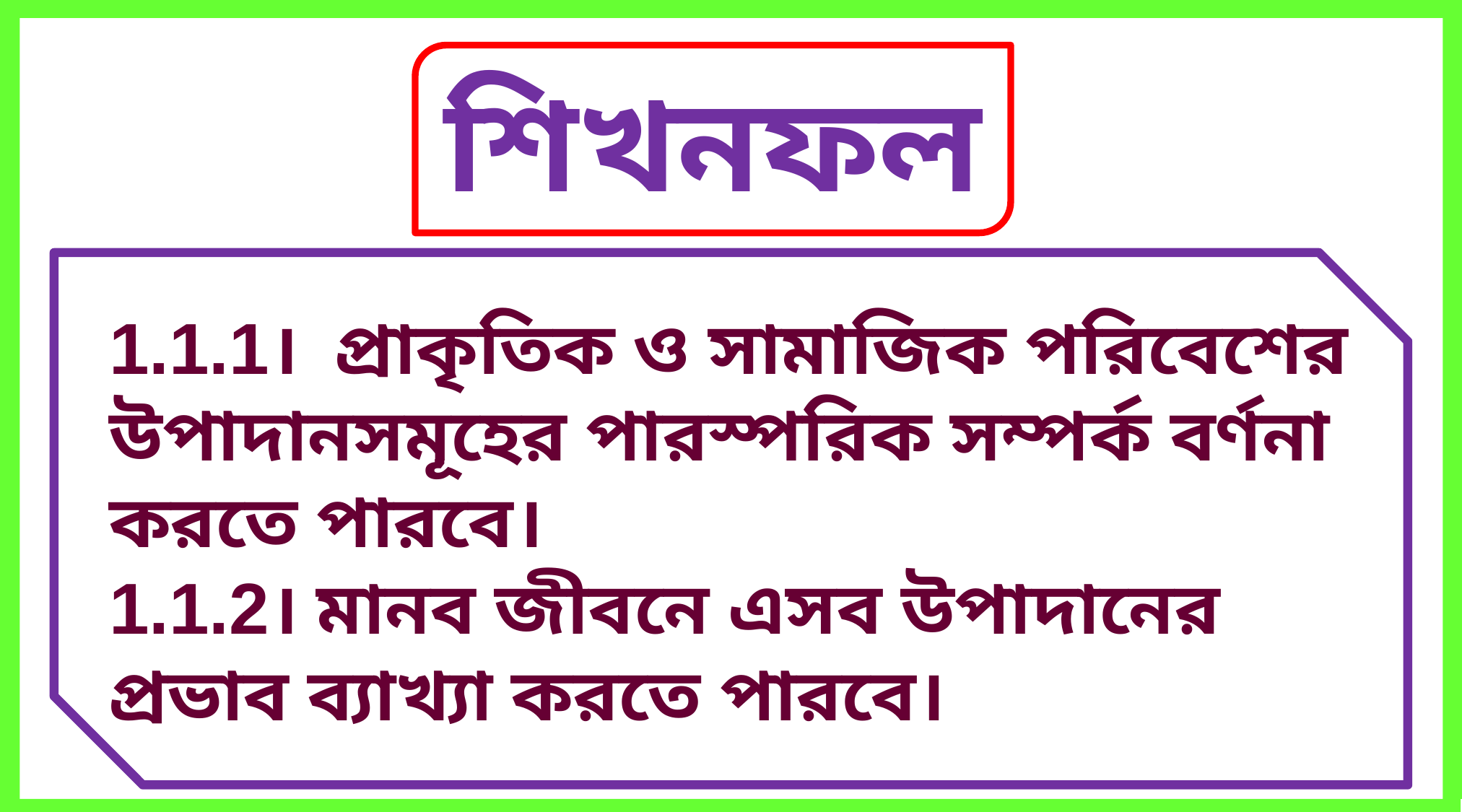

শিখনফল
1.1.1।  প্রাকৃতিক ও সামাজিক পরিবেশের উপাদানসমূহের পারস্পরিক সম্পর্ক বর্ণনা করতে পারবে।
1.1.2। মানব জীবনে এসব উপাদানের প্রভাব ব্যাখ্যা করতে পারবে।